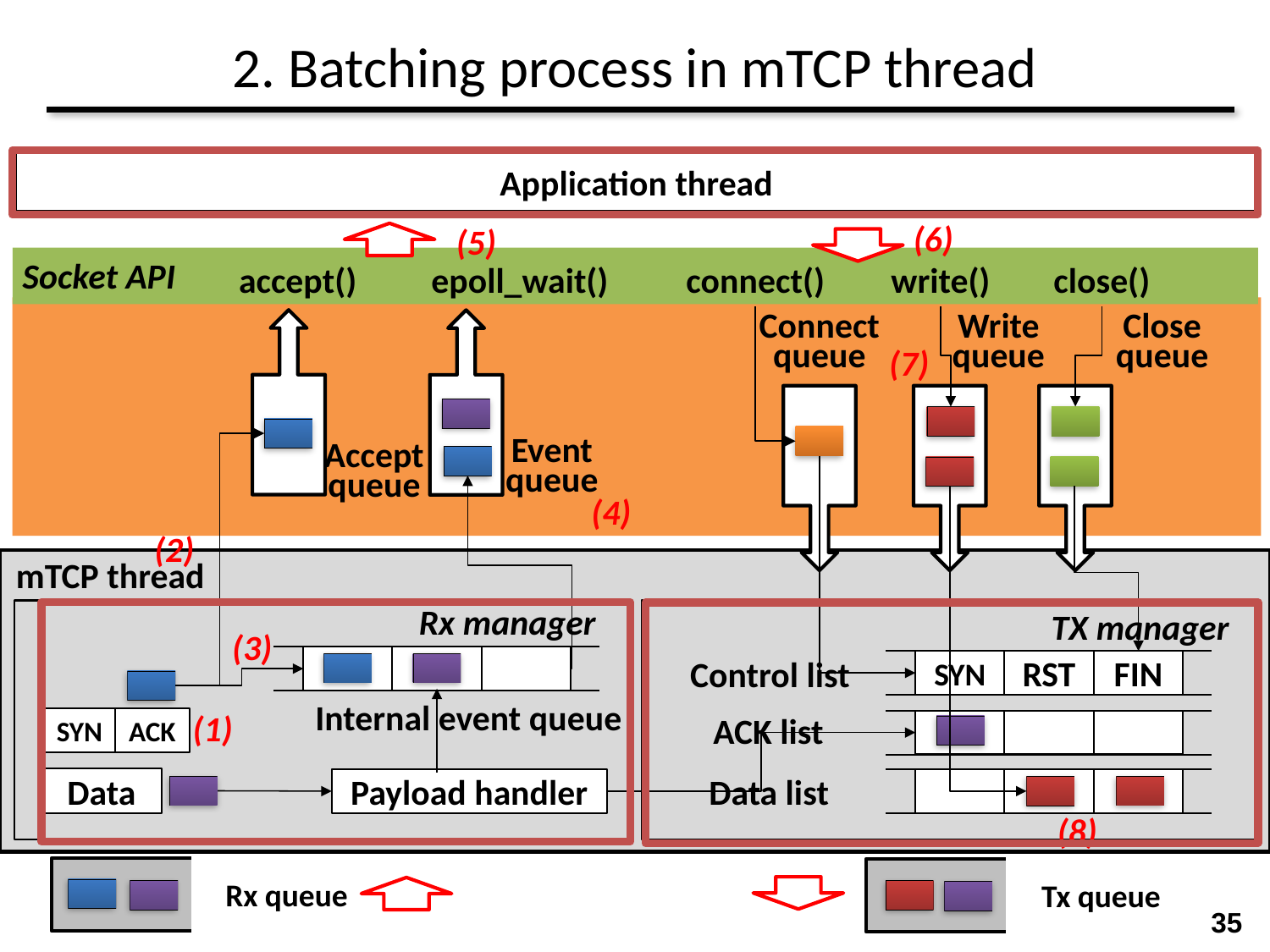

# 2. Batching process in mTCP thread

Application thread
(6)
(5)

Socket API

accept()
epoll_wait()
connect()
write()
close()

(7)

Connect
queue
Write
queue
Close
queue

Accept
queue

(4)

(2)
Event
queue

(8)
mTCP thread

TX manager
Rx manager
TX manager

(3)

Control list
Control list

S
S/A
F/A
SYN
RST
FIN

Data

(1)
SYN
ACK
Internal event queue
ACK list
ACK list

Data list
Data list
Payload handler

Rx queue

Tx queue

35